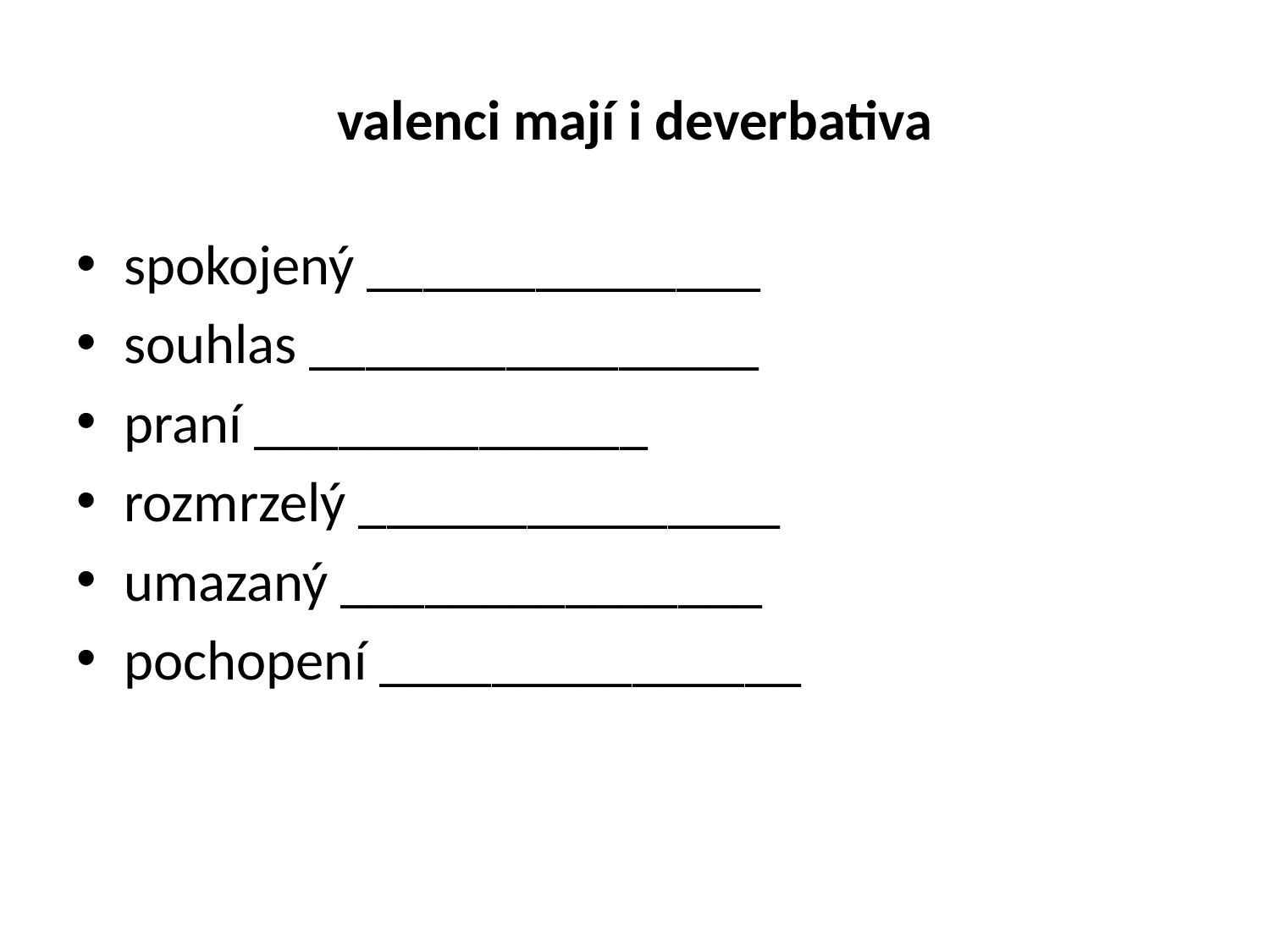

# valenci mají i deverbativa
spokojený ______________
souhlas ________________
praní ______________
rozmrzelý _______________
umazaný _______________
pochopení _______________